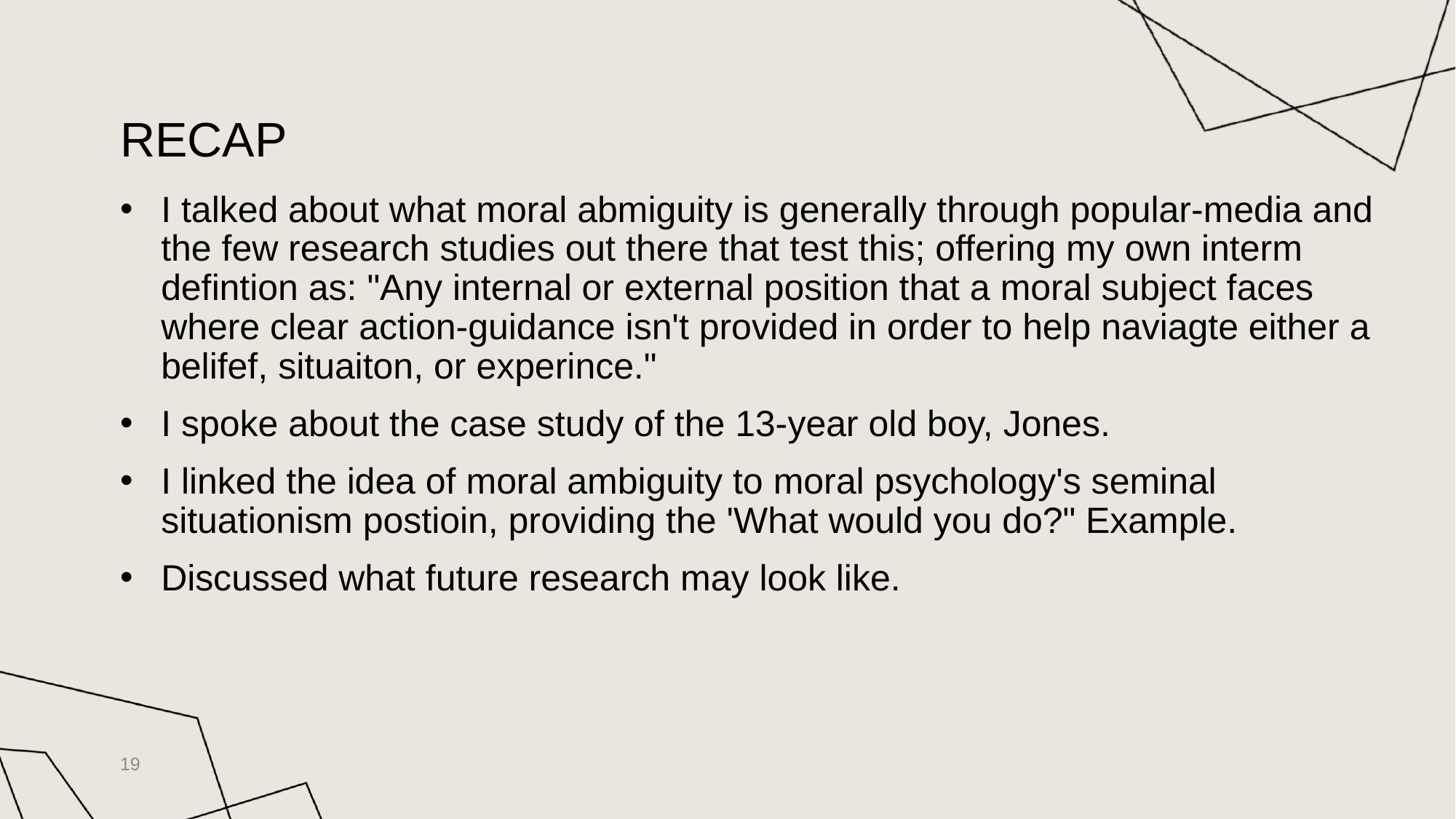

# Recap
I talked about what moral abmiguity is generally through popular-media and the few research studies out there that test this; offering my own interm defintion as: "Any internal or external position that a moral subject faces where clear action-guidance isn't provided in order to help naviagte either a belifef, situaiton, or experince."
I spoke about the case study of the 13-year old boy, Jones.
I linked the idea of moral ambiguity to moral psychology's seminal situationism postioin, providing the 'What would you do?" Example.
Discussed what future research may look like.

19